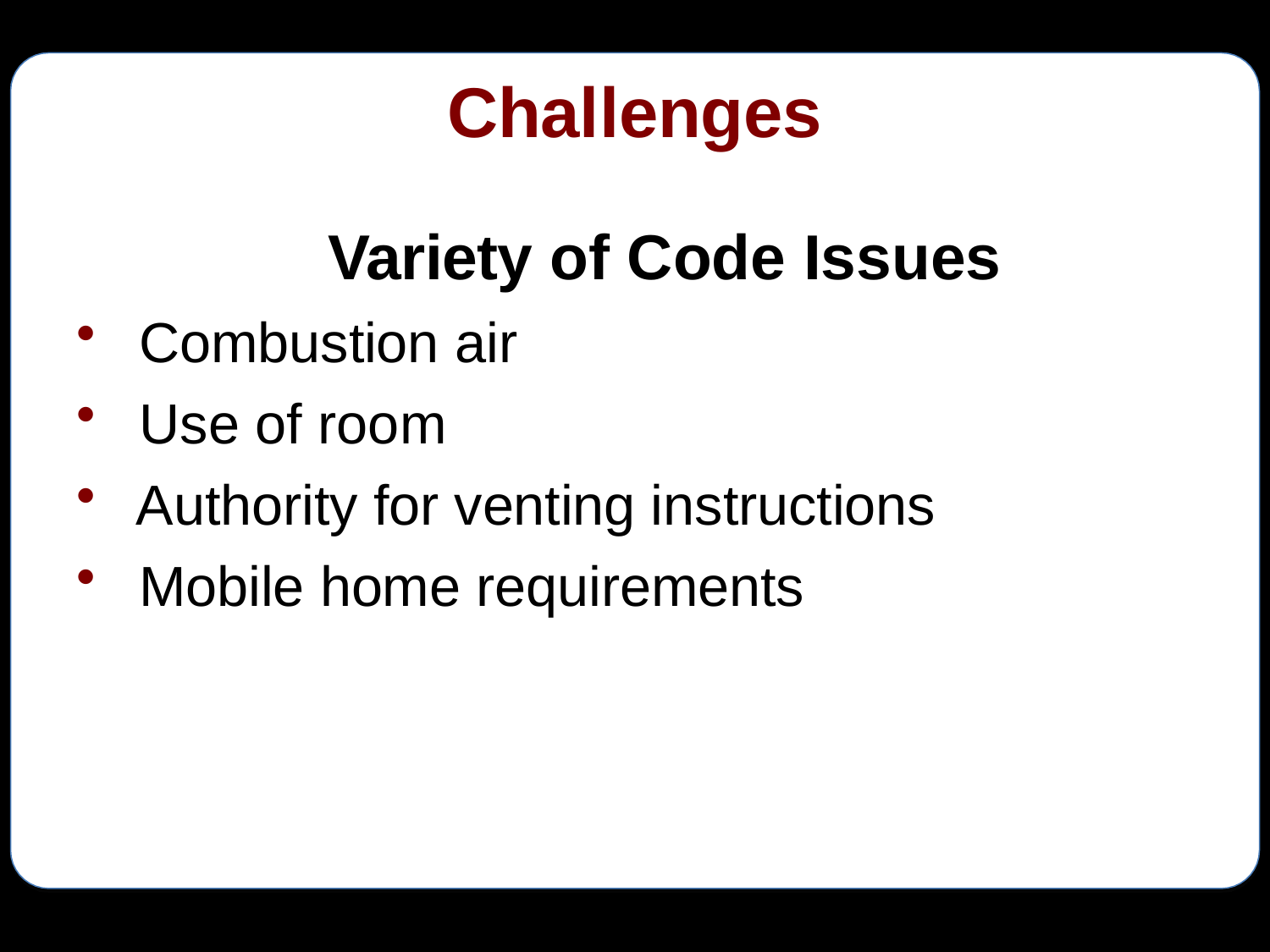

# Challenges
Variety of Code Issues
Combustion air
Use of room
Authority for venting instructions
Mobile home requirements